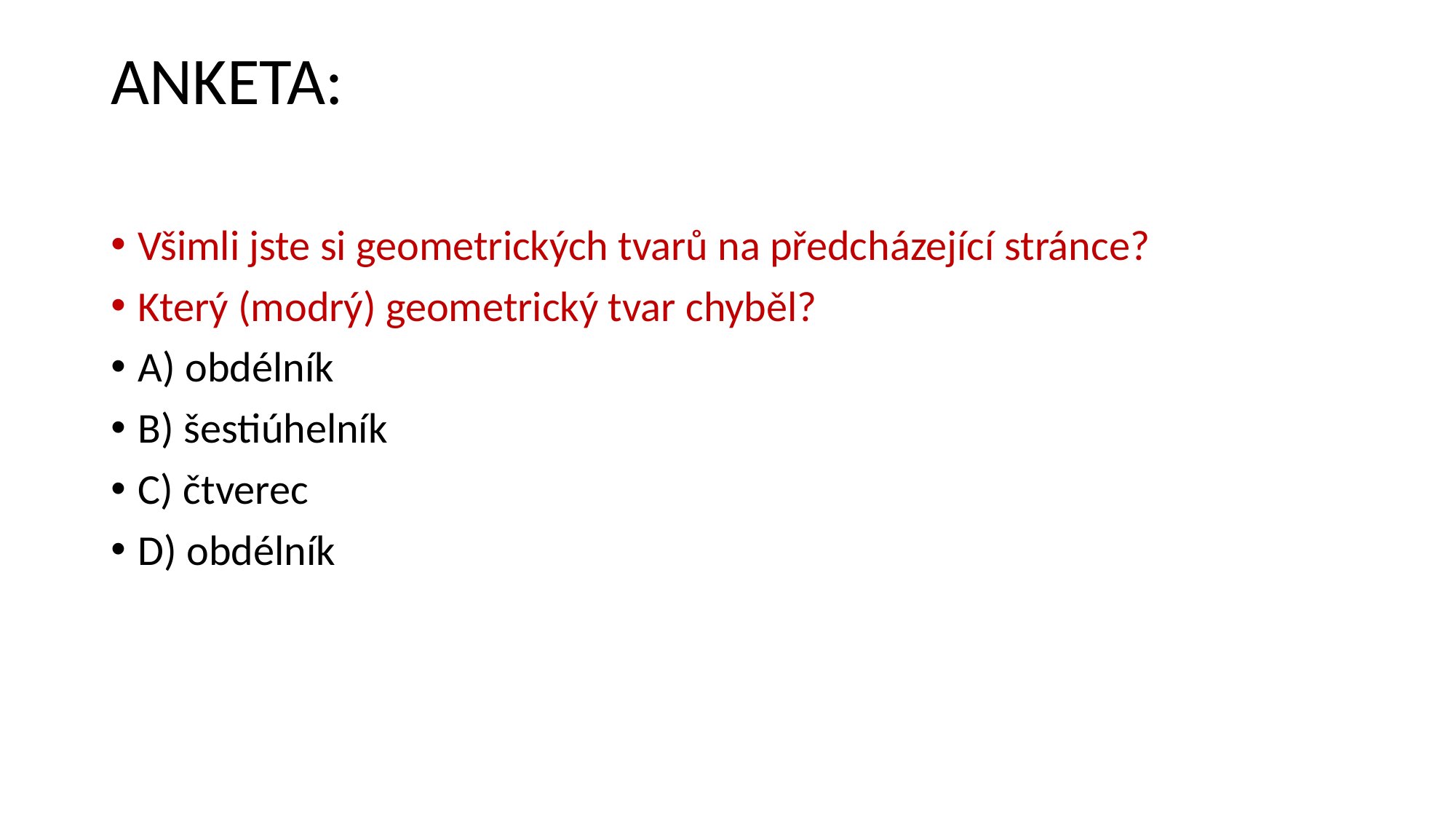

# ANKETA:
Všimli jste si geometrických tvarů na předcházející stránce?
Který (modrý) geometrický tvar chyběl?
A) obdélník
B) šestiúhelník
C) čtverec
D) obdélník